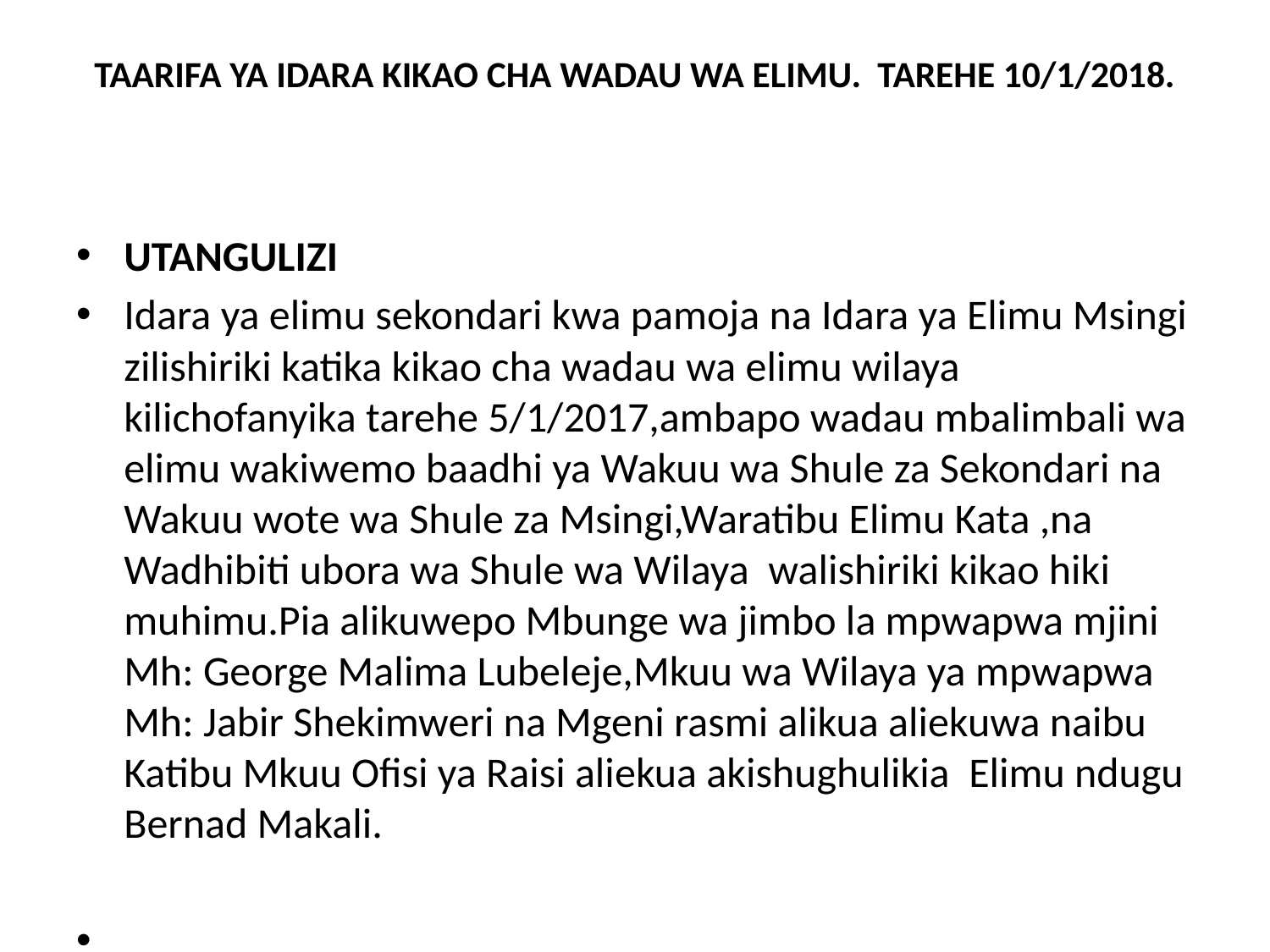

# TAARIFA YA IDARA KIKAO CHA WADAU WA ELIMU.  TAREHE 10/1/2018.
UTANGULIZI
Idara ya elimu sekondari kwa pamoja na Idara ya Elimu Msingi zilishiriki katika kikao cha wadau wa elimu wilaya kilichofanyika tarehe 5/1/2017,ambapo wadau mbalimbali wa elimu wakiwemo baadhi ya Wakuu wa Shule za Sekondari na Wakuu wote wa Shule za Msingi,Waratibu Elimu Kata ,na Wadhibiti ubora wa Shule wa Wilaya  walishiriki kikao hiki muhimu.Pia alikuwepo Mbunge wa jimbo la mpwapwa mjini Mh: George Malima Lubeleje,Mkuu wa Wilaya ya mpwapwa Mh: Jabir Shekimweri na Mgeni rasmi alikua aliekuwa naibu Katibu Mkuu Ofisi ya Raisi aliekua akishughulikia  Elimu ndugu Bernad Makali.